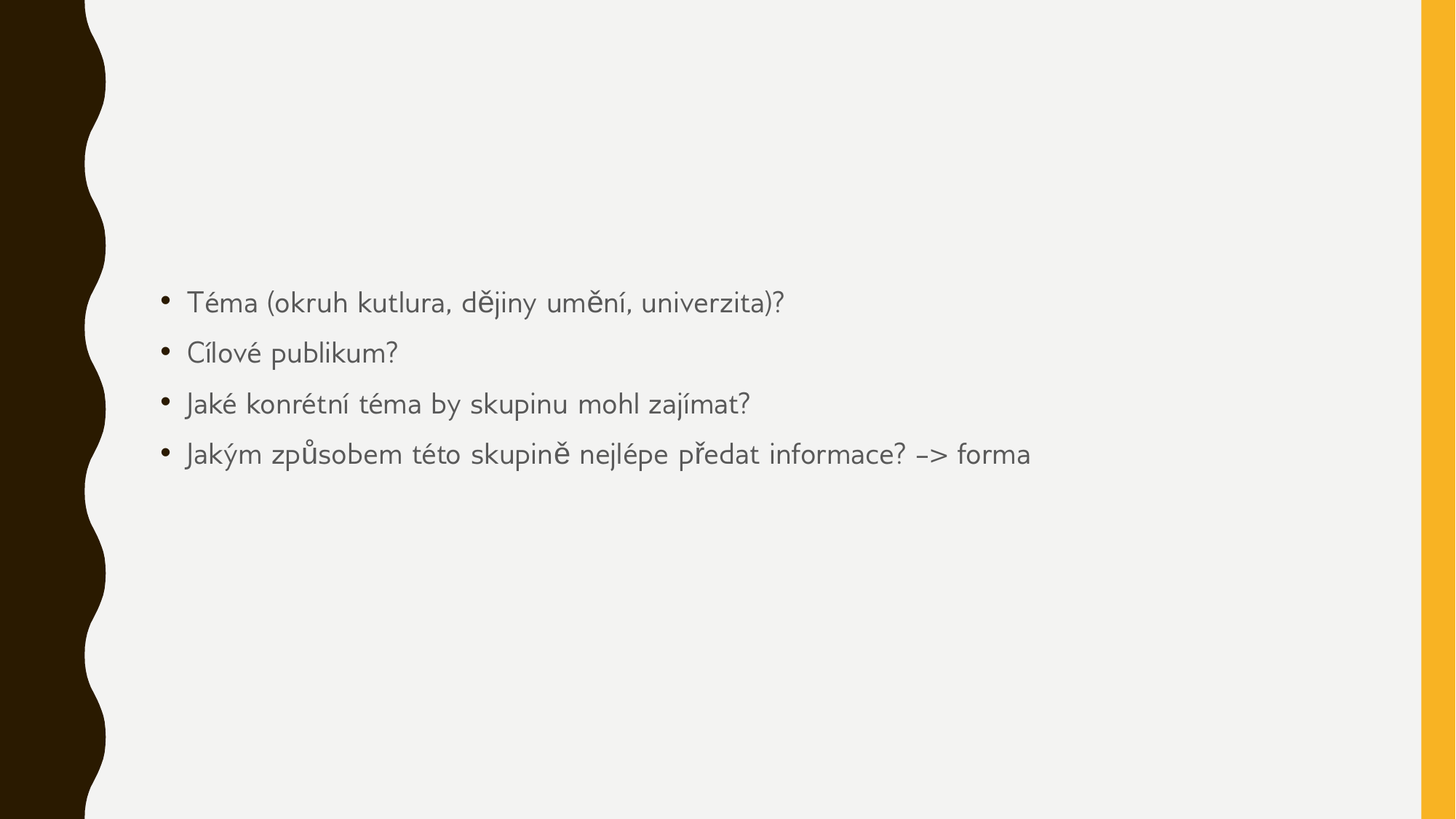

Téma (okruh kutlura, dějiny umění, univerzita)?
Cílové publikum?
Jaké konrétní téma by skupinu mohl zajímat?
Jakým způsobem této skupině nejlépe předat informace? –> forma